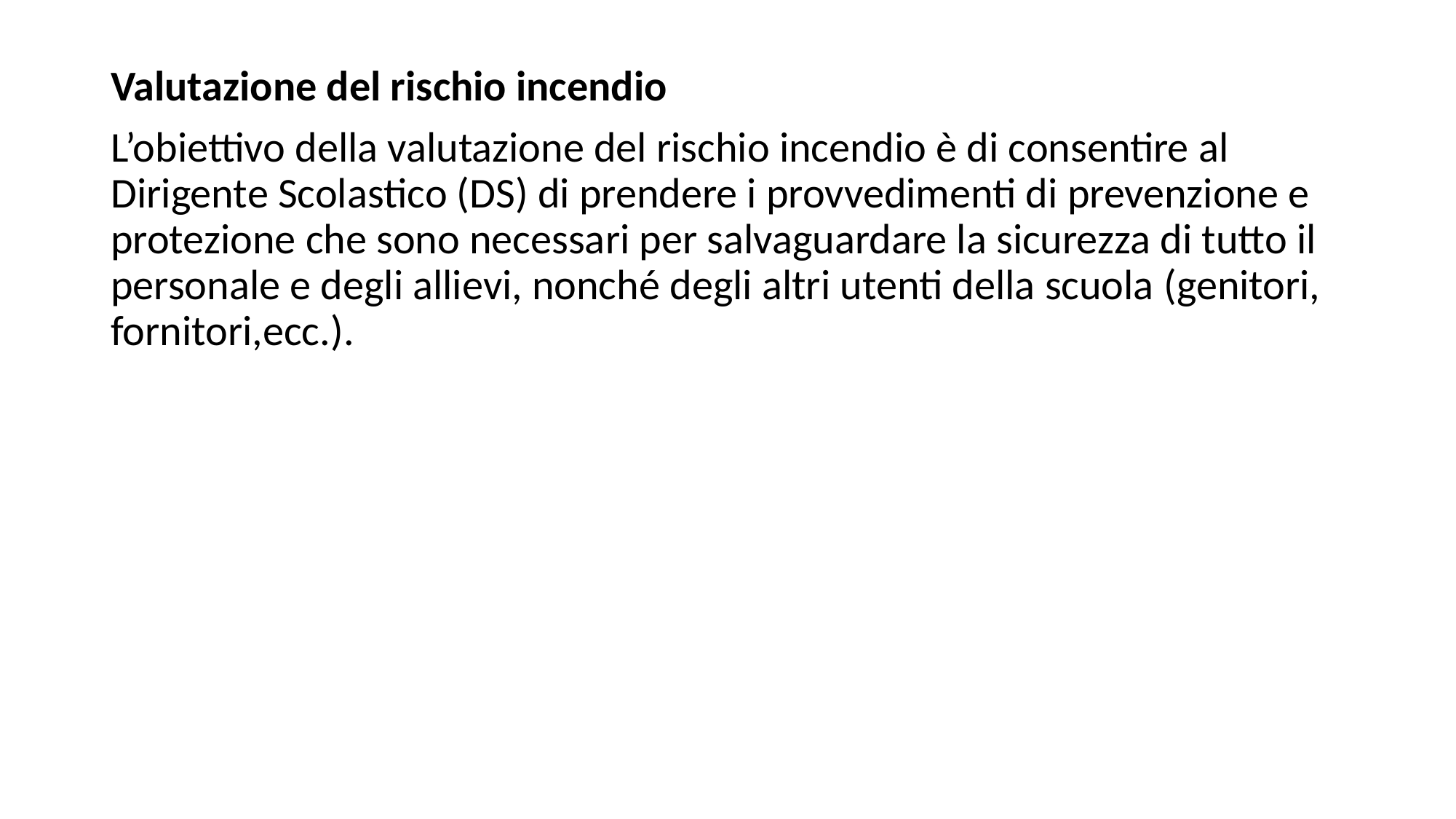

Valutazione del rischio incendio
L’obiettivo della valutazione del rischio incendio è di consentire al Dirigente Scolastico (DS) di prendere i provvedimenti di prevenzione e protezione che sono necessari per salvaguardare la sicurezza di tutto il personale e degli allievi, nonché degli altri utenti della scuola (genitori, fornitori,ecc.).